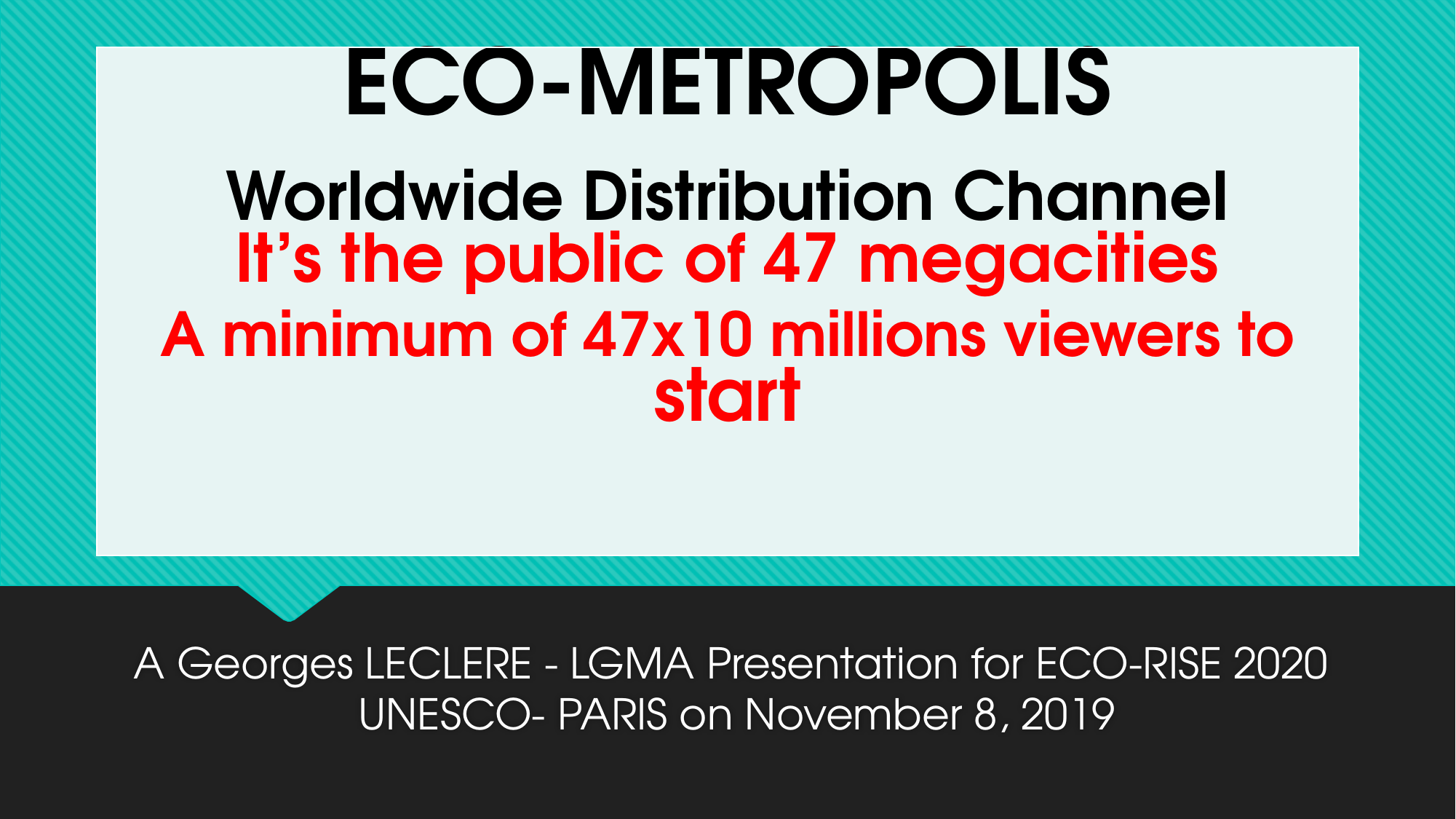

| ECO-METROPOLIS Worldwide Distribution Channel It’s the public of 47 megacities A minimum of 47x10 millions viewers to start |
| --- |
#
A Georges LECLERE - LGMA Presentation for ECO-RISE 2020  UNESCO- PARIS on November 8, 2019